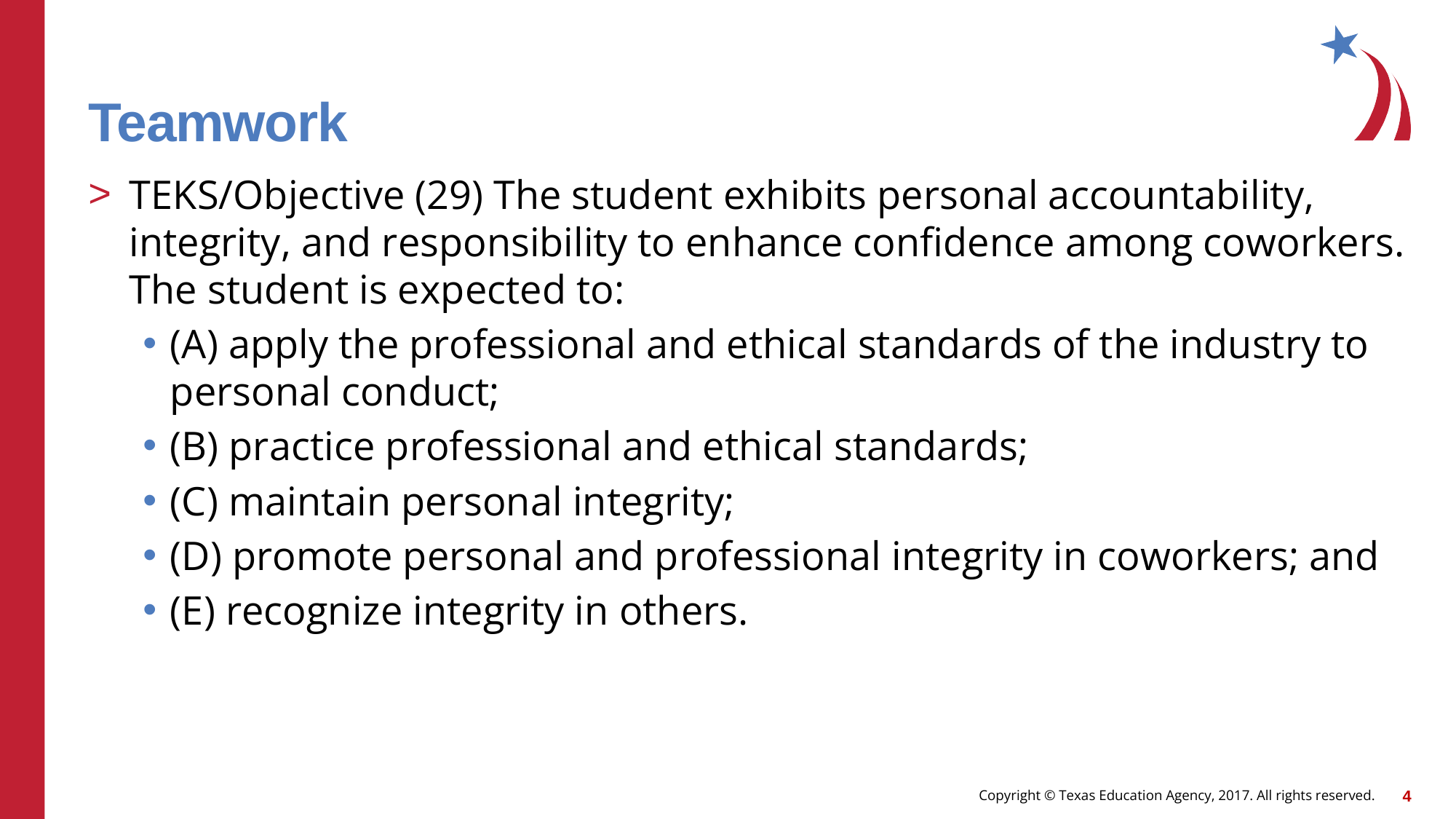

# Teamwork
TEKS/Objective (29) The student exhibits personal accountability, integrity, and responsibility to enhance confidence among coworkers. The student is expected to:
(A) apply the professional and ethical standards of the industry to personal conduct;
(B) practice professional and ethical standards;
(C) maintain personal integrity;
(D) promote personal and professional integrity in coworkers; and
(E) recognize integrity in others.